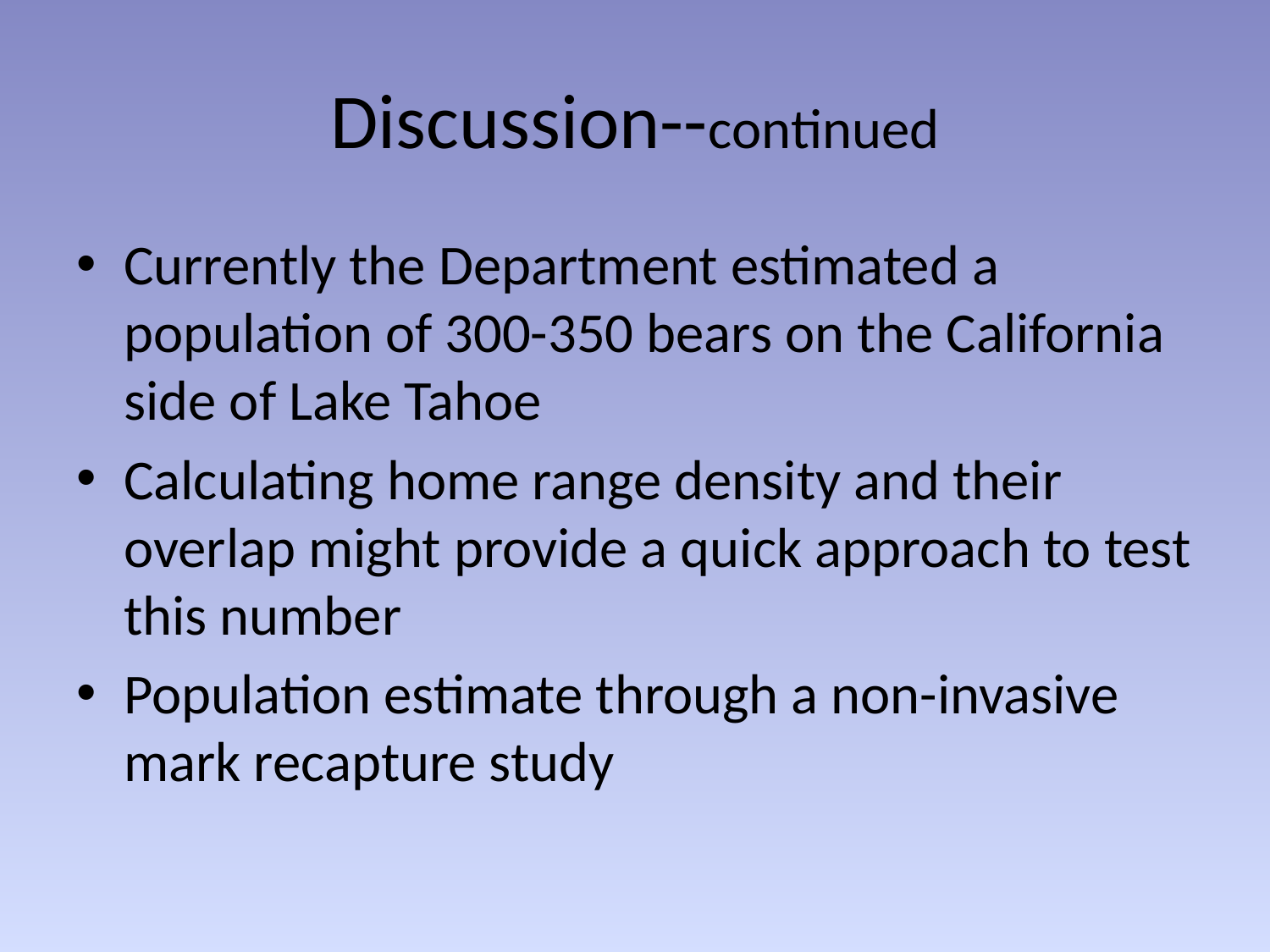

# Discussion--continued
Currently the Department estimated a population of 300-350 bears on the California side of Lake Tahoe
Calculating home range density and their overlap might provide a quick approach to test this number
Population estimate through a non-invasive mark recapture study